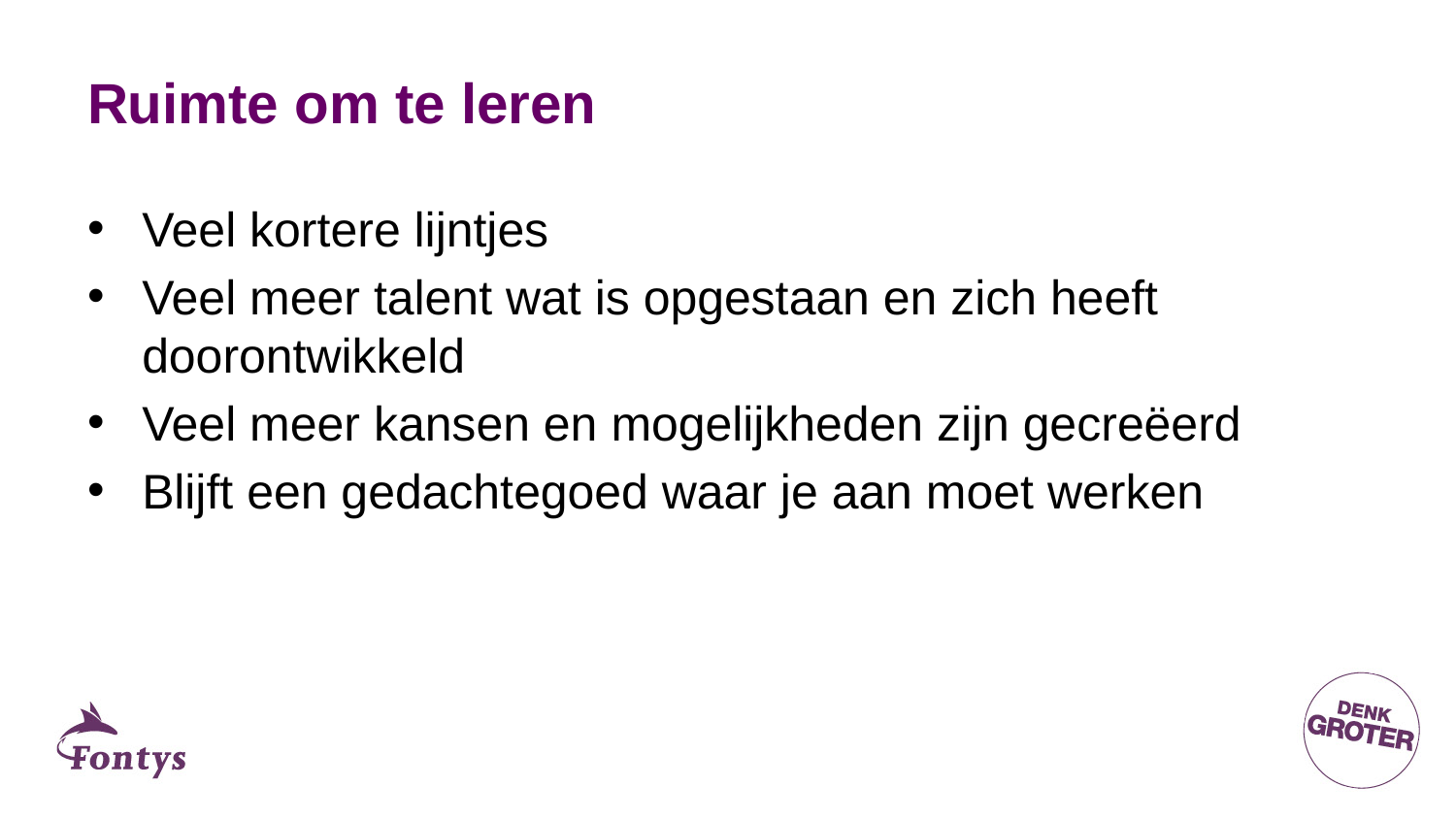

# Ruimte om te leren
Veel kortere lijntjes
Veel meer talent wat is opgestaan en zich heeft doorontwikkeld
Veel meer kansen en mogelijkheden zijn gecreëerd
Blijft een gedachtegoed waar je aan moet werken